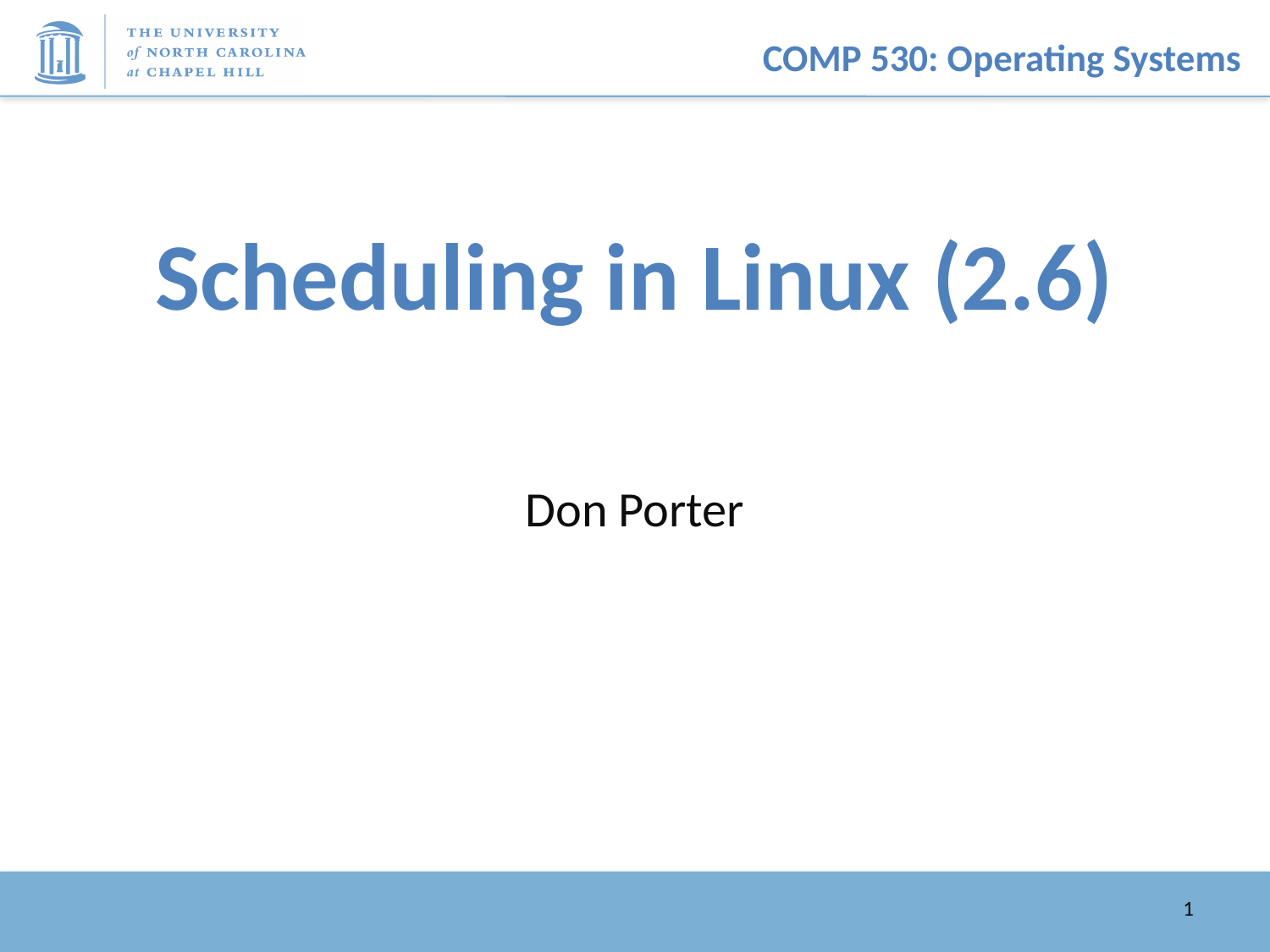

# Scheduling in Linux (2.6)

Don Porter
1